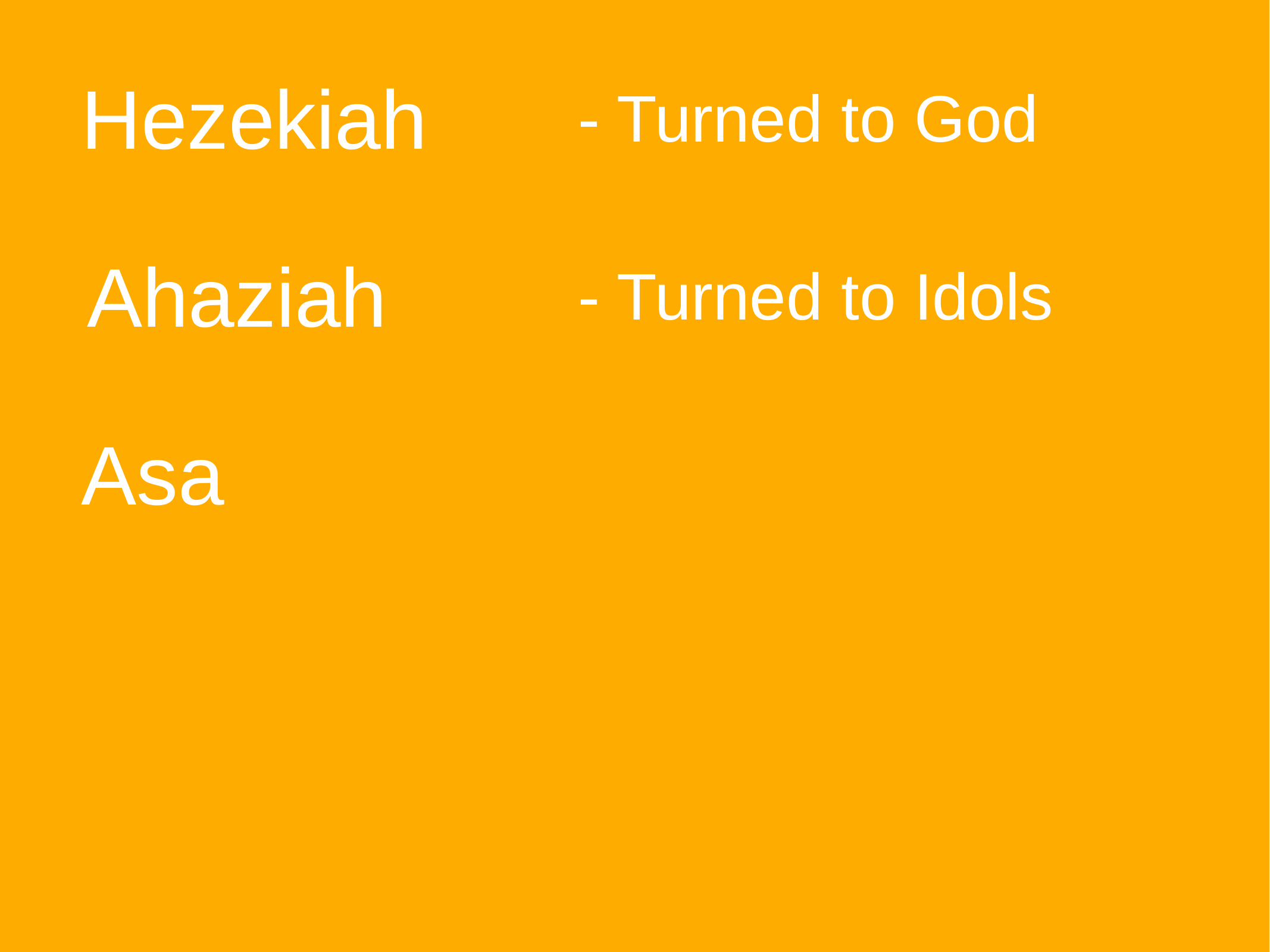

Hezekiah
- Turned to God
Ahaziah
- Turned to Idols
Asa